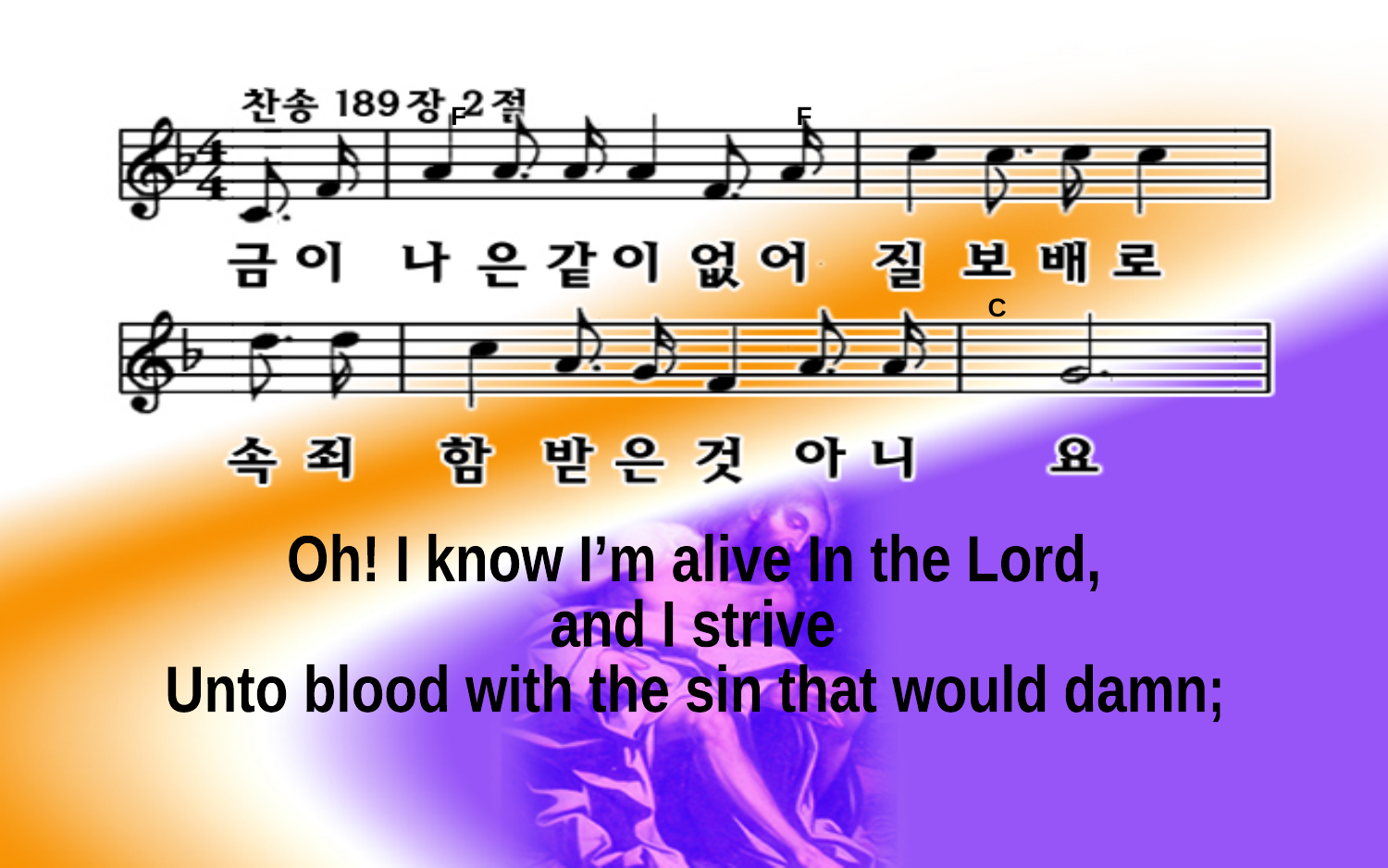

F                                              F
 C
Oh! I know I’m alive In the Lord,
and I strive
Unto blood with the sin that would damn;